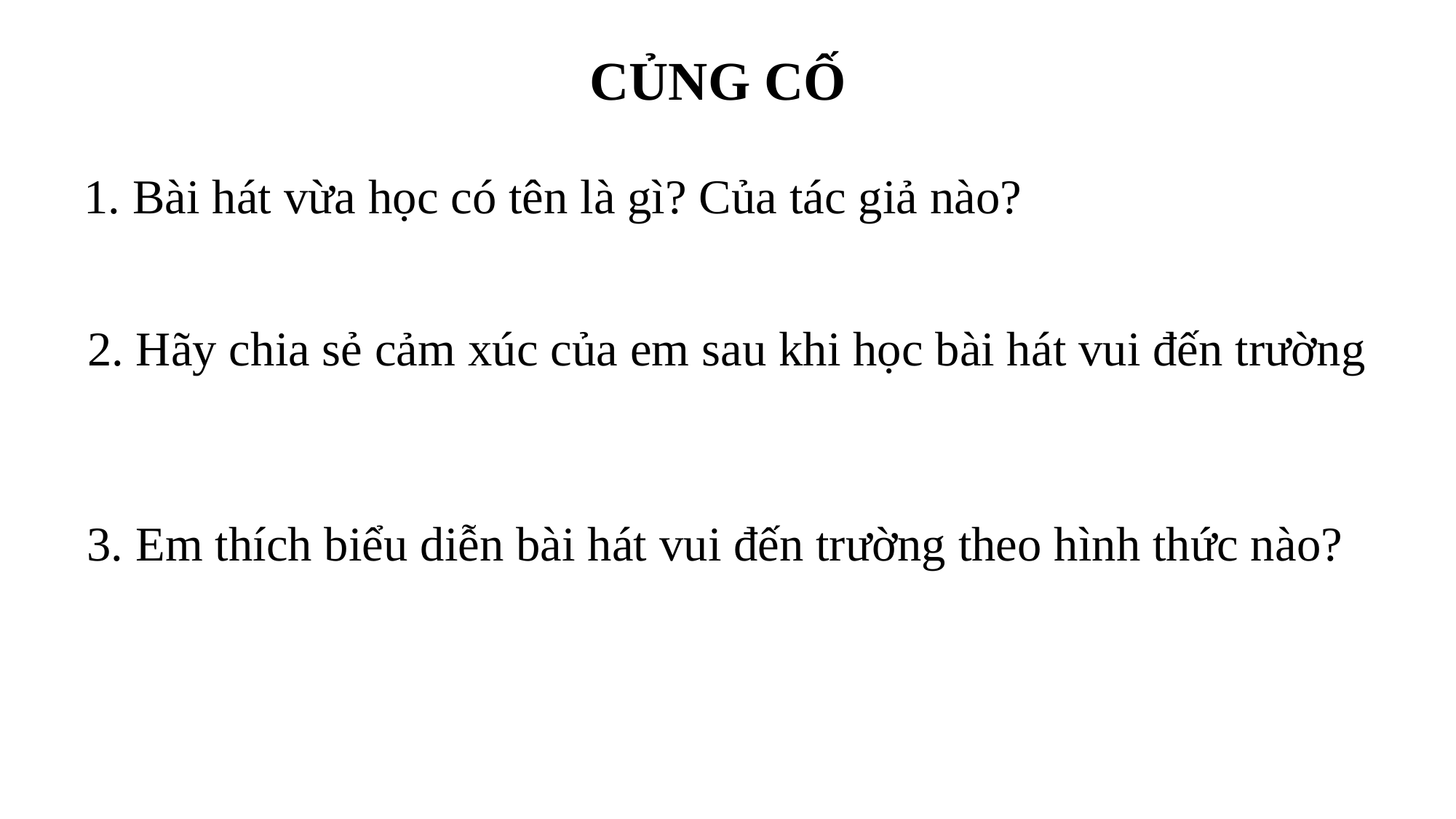

CỦNG CỐ
1. Bài hát vừa học có tên là gì? Của tác giả nào?
2. Hãy chia sẻ cảm xúc của em sau khi học bài hát vui đến trường
3. Em thích biểu diễn bài hát vui đến trường theo hình thức nào?